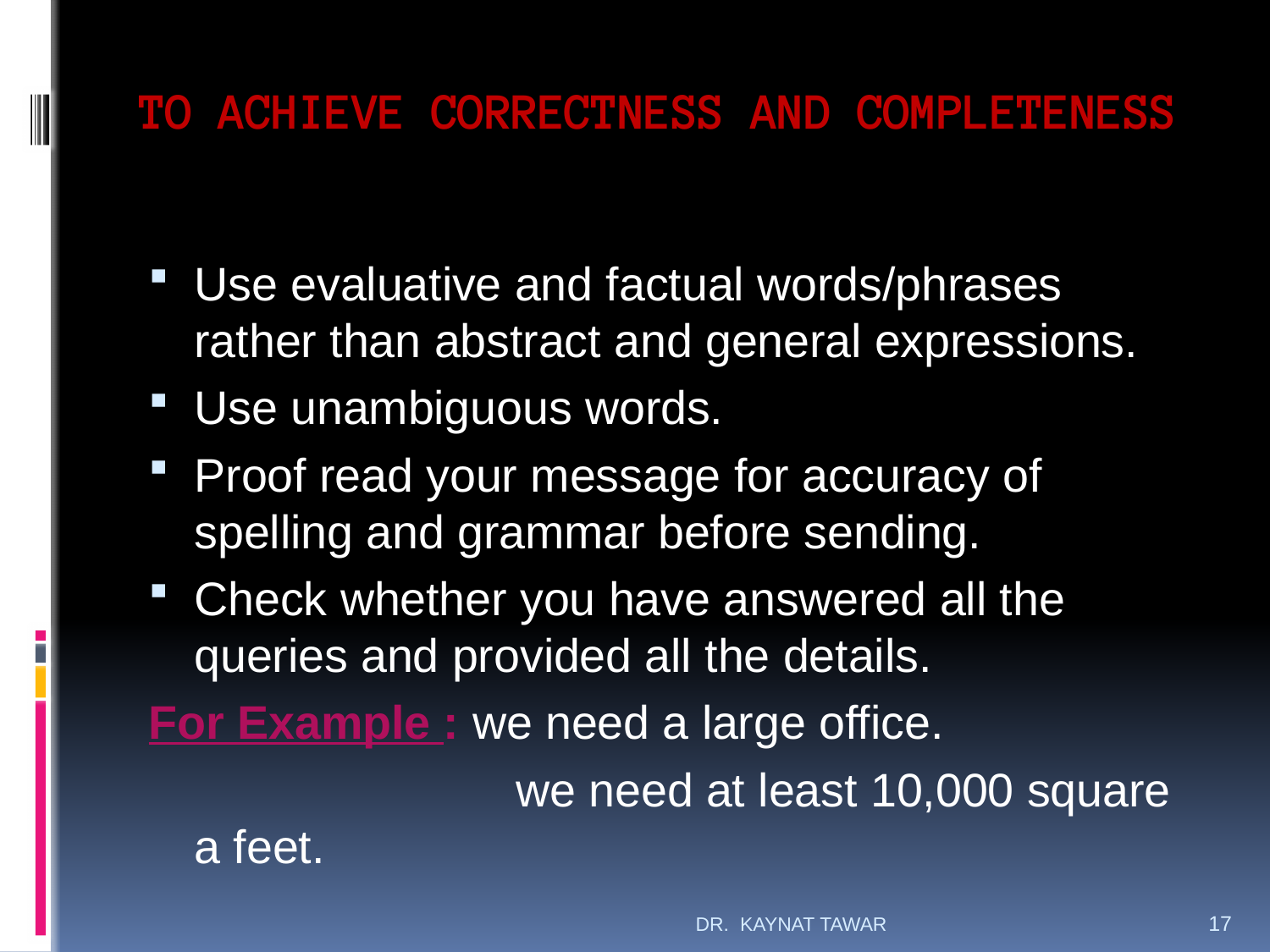

# TO ACHIEVE CORRECTNESS AND COMPLETENESS
Use evaluative and factual words/phrases rather than abstract and general expressions.
Use unambiguous words.
Proof read your message for accuracy of spelling and grammar before sending.
Check whether you have answered all the queries and provided all the details.
For Example : we need a large office.
                            we need at least 10,000 square a feet.
DR.  KAYNAT TAWAR
17